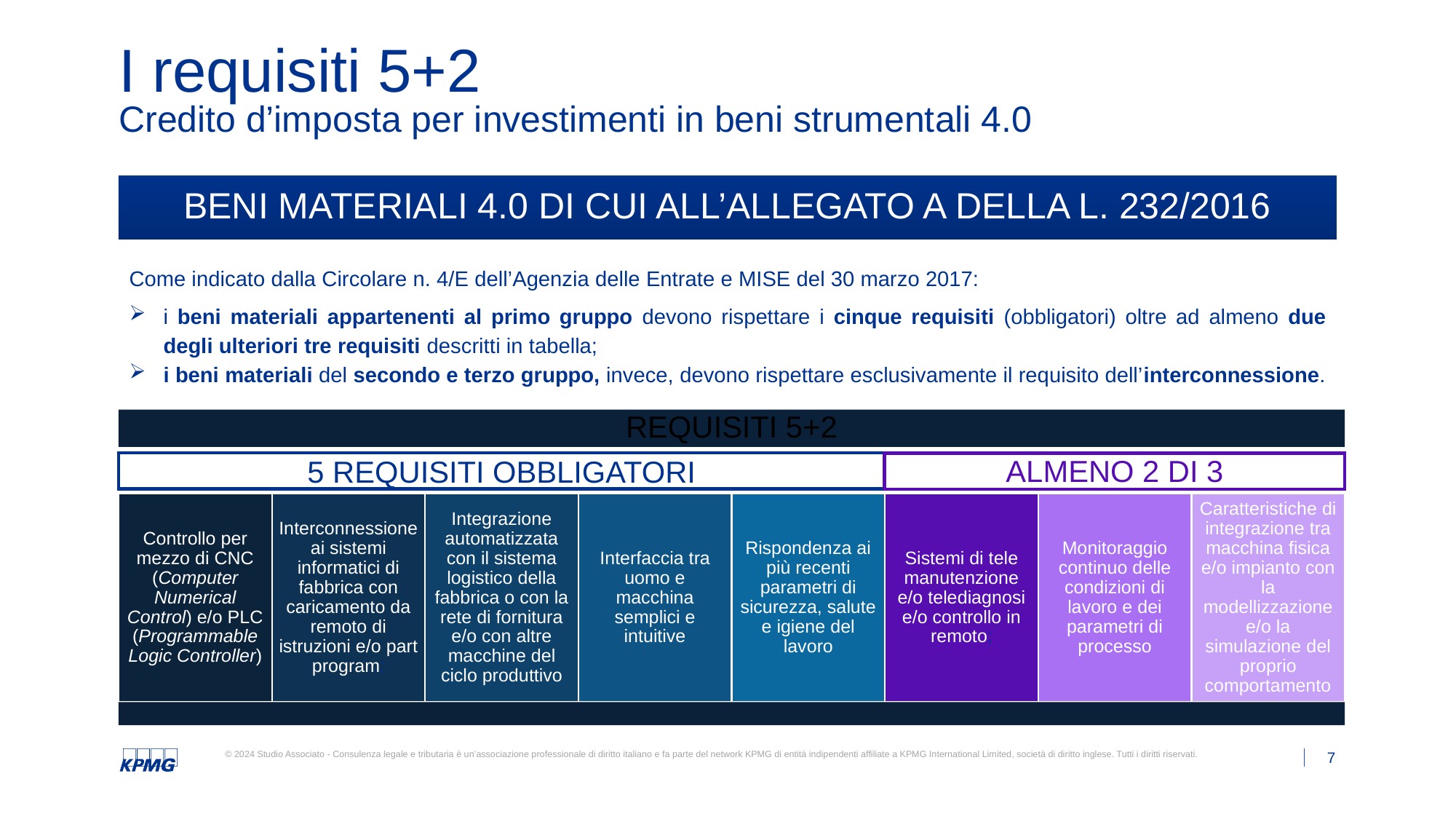

# I requisiti 5+2
Credito d’imposta per investimenti in beni strumentali 4.0
BENI MATERIALI 4.0 DI CUI ALL’ALLEGATO A DELLA L. 232/2016
Come indicato dalla Circolare n. 4/E dell’Agenzia delle Entrate e MISE del 30 marzo 2017:
i beni materiali appartenenti al primo gruppo devono rispettare i cinque requisiti (obbligatori) oltre ad almeno due degli ulteriori tre requisiti descritti in tabella;
i beni materiali del secondo e terzo gruppo, invece, devono rispettare esclusivamente il requisito dell’interconnessione.
2
3
REQUISITI 5+2
Controllo per mezzo di CNC (Computer Numerical Control) e/o PLC (Programmable Logic Controller)
Interconnessione ai sistemi informatici di fabbrica con caricamento da remoto di istruzioni e/o part program;
Integrazione automatizzata con il sistema logistico della fabbrica o con la rete di fornitura e/o con altre macchine del ciclo produttivo
Interfaccia tra uomo e macchina semplici e intuitive
Rispondenza ai più recenti parametri di sicurezza, salute e igiene del lavoro
Sistemi di tele manutenzione e/o telediagnosi e/o controllo in remoto;
Monitoraggio continuo delle condizioni di lavoro e dei parametri di processo
Caratteristiche di integrazione tra macchina fisica e/o impianto con la modellizzazione e/o la simulazione del proprio comportamento
ALMENO 2 DI 3

5 REQUISITI OBBLIGATORI